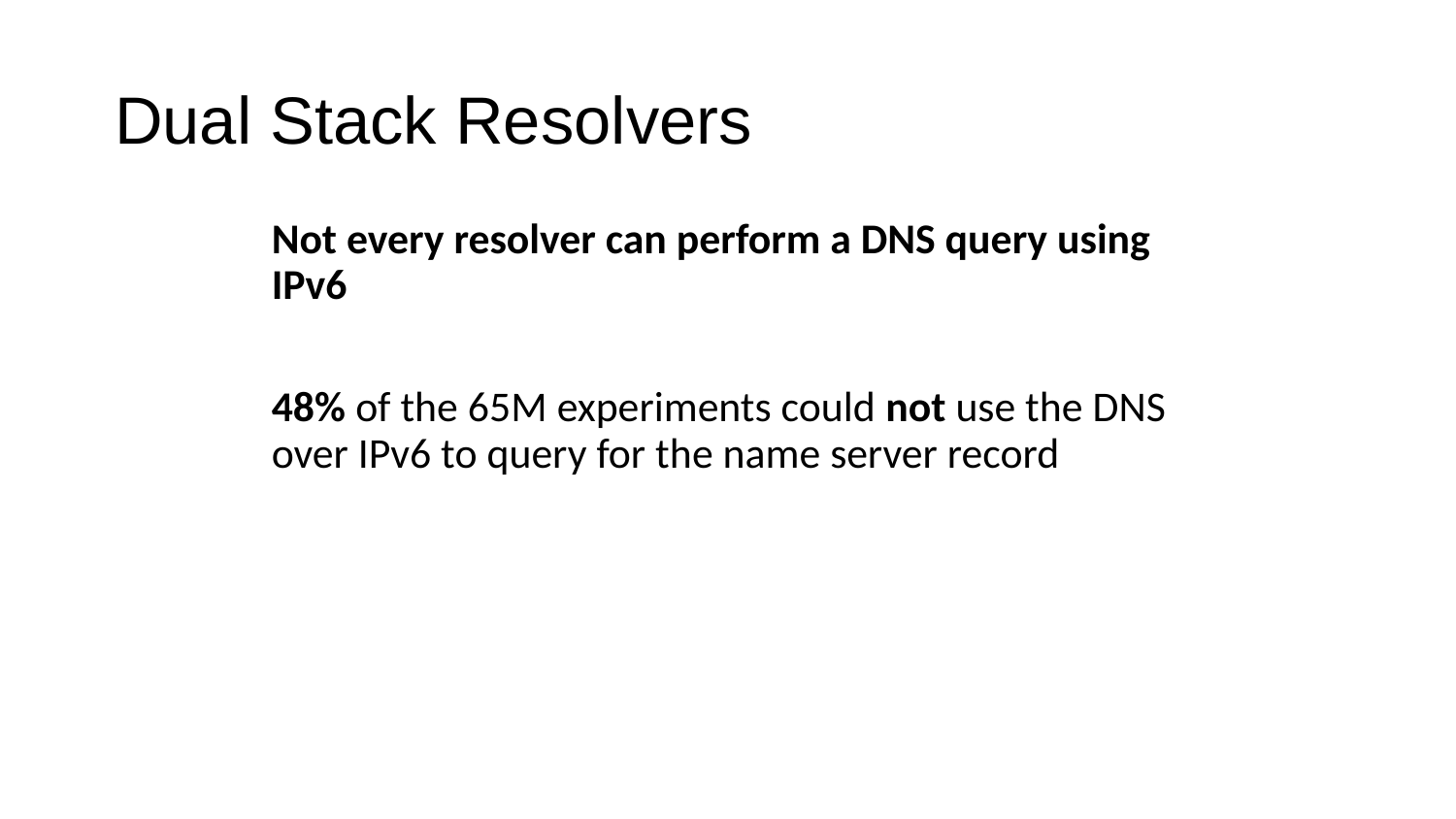

# Dual Stack Resolvers
Not every resolver can perform a DNS query using IPv6

48% of the 65M experiments could not use the DNS over IPv6 to query for the name server record